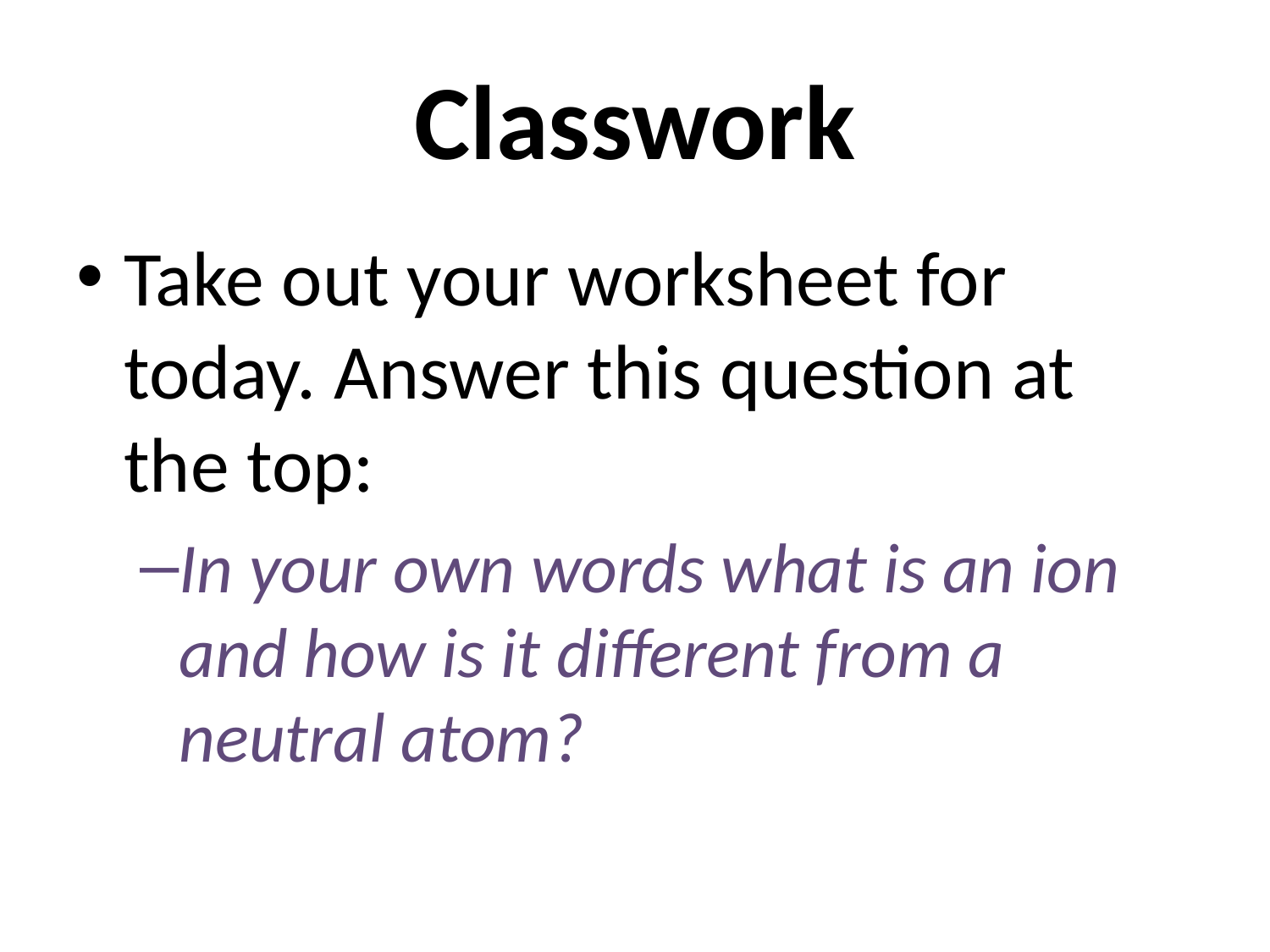

# Classwork
Take out your worksheet for today. Answer this question at the top:
In your own words what is an ion and how is it different from a neutral atom?